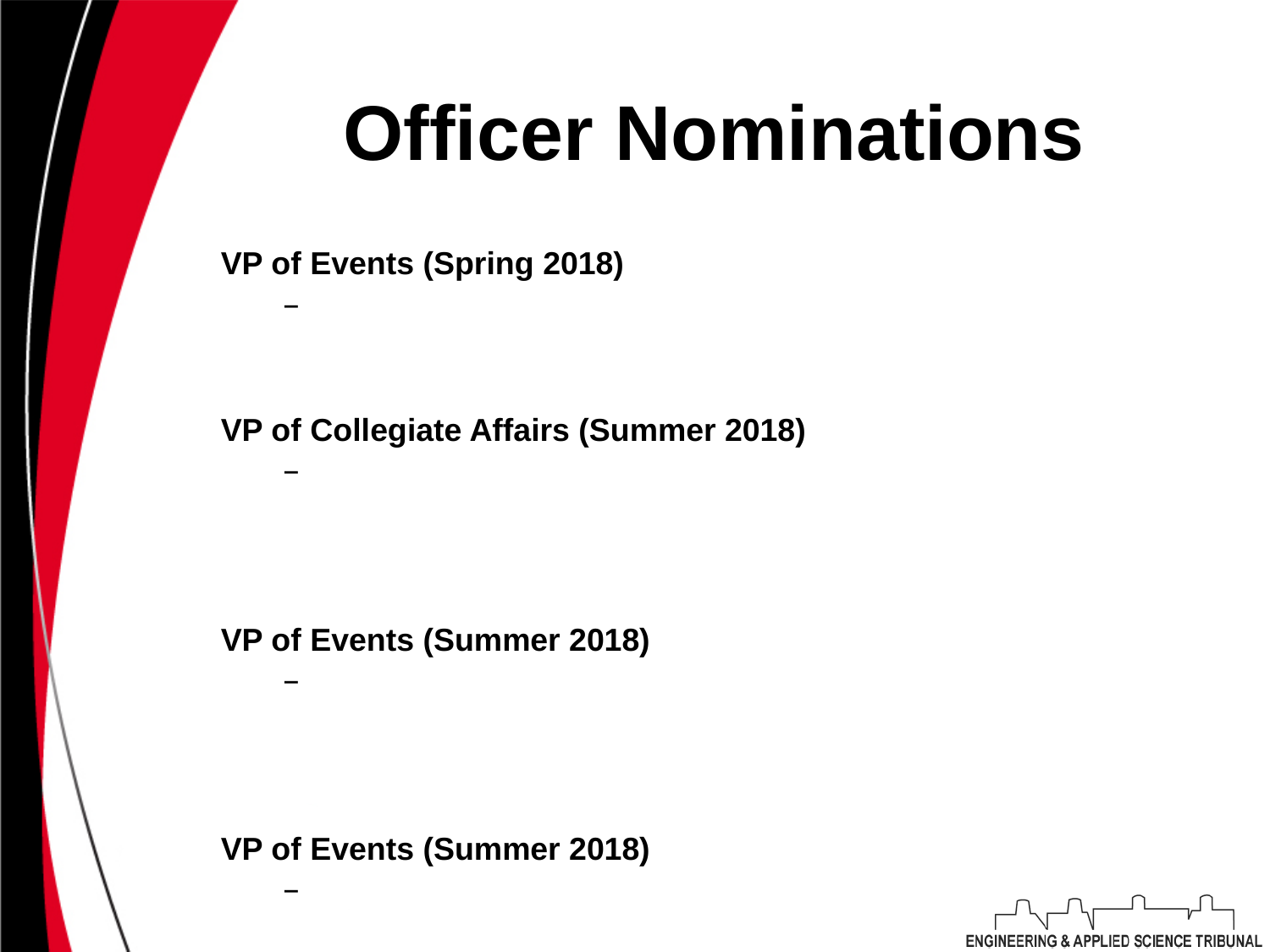

# Officer Nominations
VP of Events (Spring 2018)

VP of Collegiate Affairs (Summer 2018)

VP of Events (Summer 2018)

VP of Events (Summer 2018)